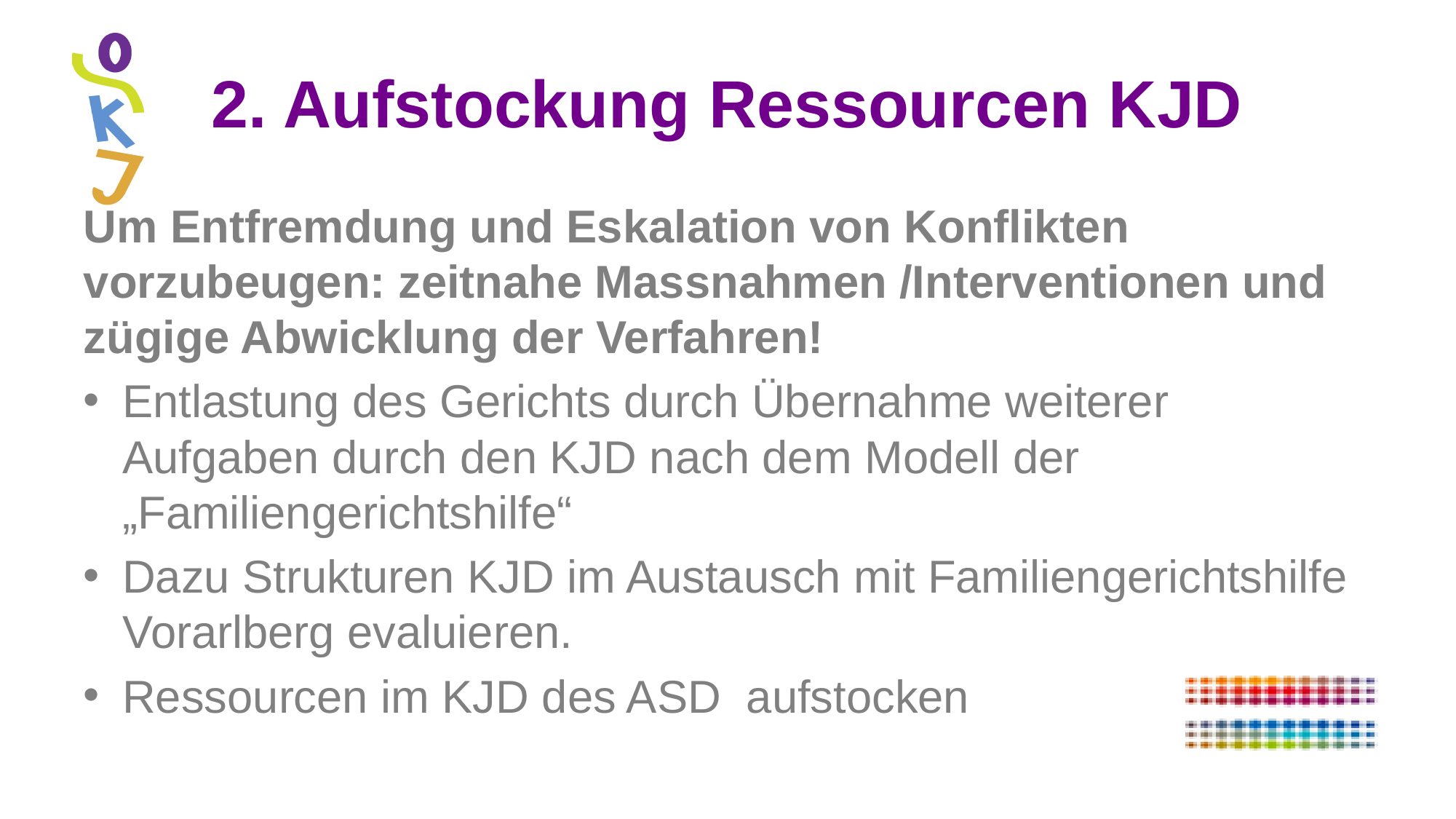

# 2. Aufstockung Ressourcen KJD
Um Entfremdung und Eskalation von Konflikten vorzubeugen: zeitnahe Massnahmen /Interventionen und zügige Abwicklung der Verfahren!
Entlastung des Gerichts durch Übernahme weiterer Aufgaben durch den KJD nach dem Modell der „Familiengerichtshilfe“
Dazu Strukturen KJD im Austausch mit Familiengerichtshilfe Vorarlberg evaluieren.
Ressourcen im KJD des ASD  aufstocken